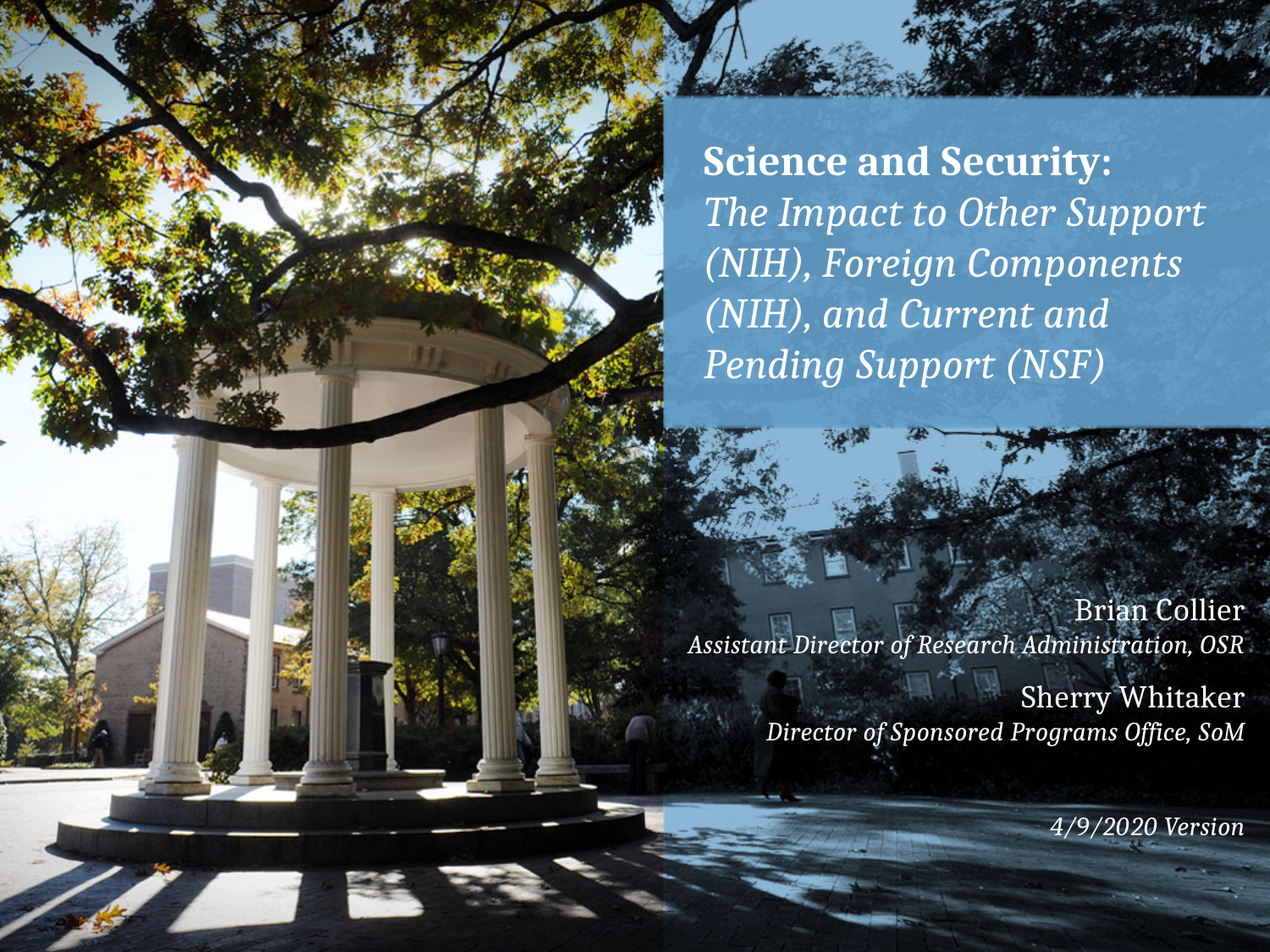

Science and Security:
The Impact to Other Support (NIH), Foreign Components (NIH), and Current and Pending Support (NSF)

Brian Collier
Assistant Director of Research Administration, OSR
Sherry Whitaker
Director of Sponsored Programs Office, SoM

4/9/2020 Version